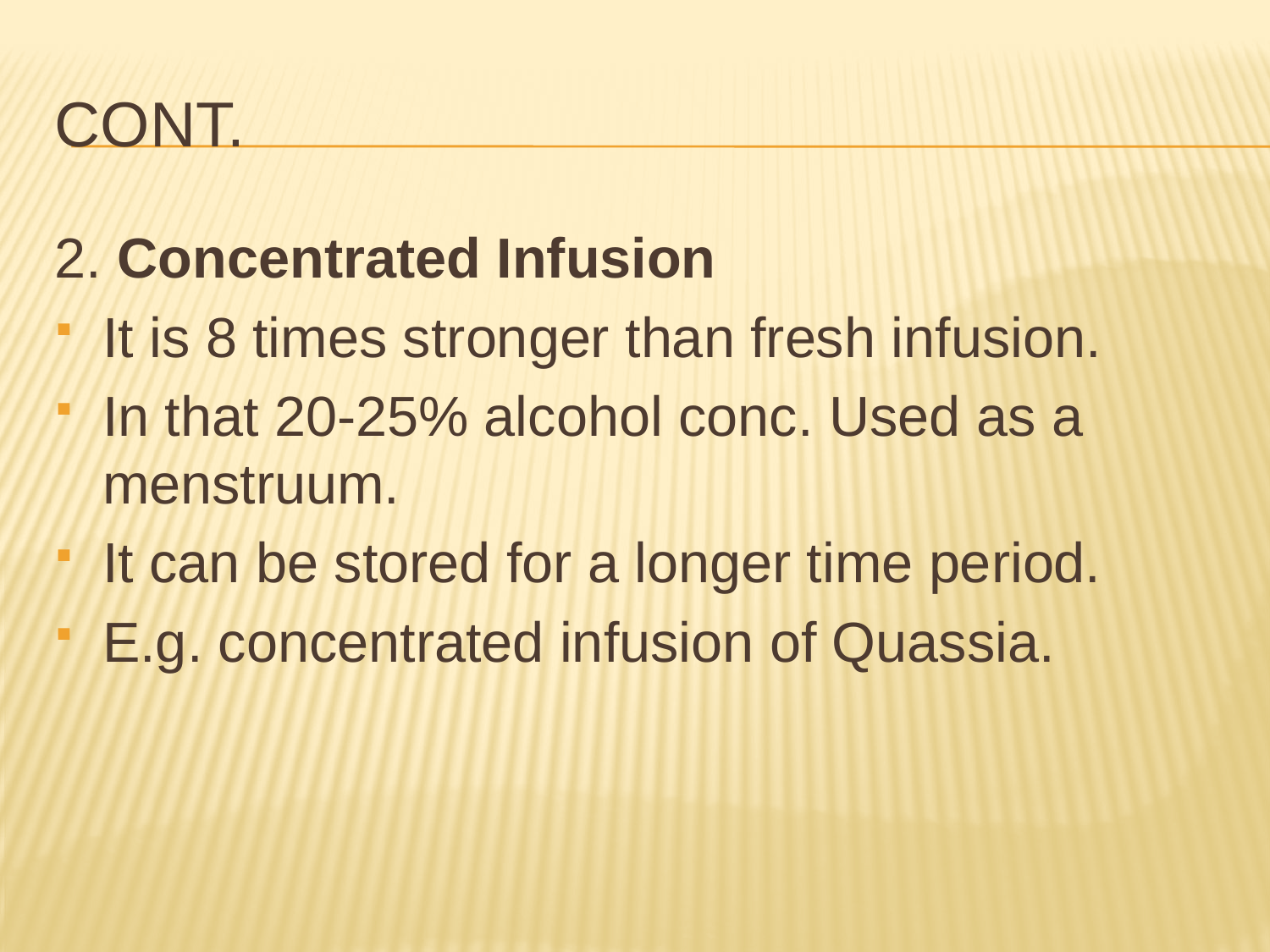

# Cont.
2. Concentrated Infusion
It is 8 times stronger than fresh infusion.
In that 20-25% alcohol conc. Used as a menstruum.
It can be stored for a longer time period.
E.g. concentrated infusion of Quassia.